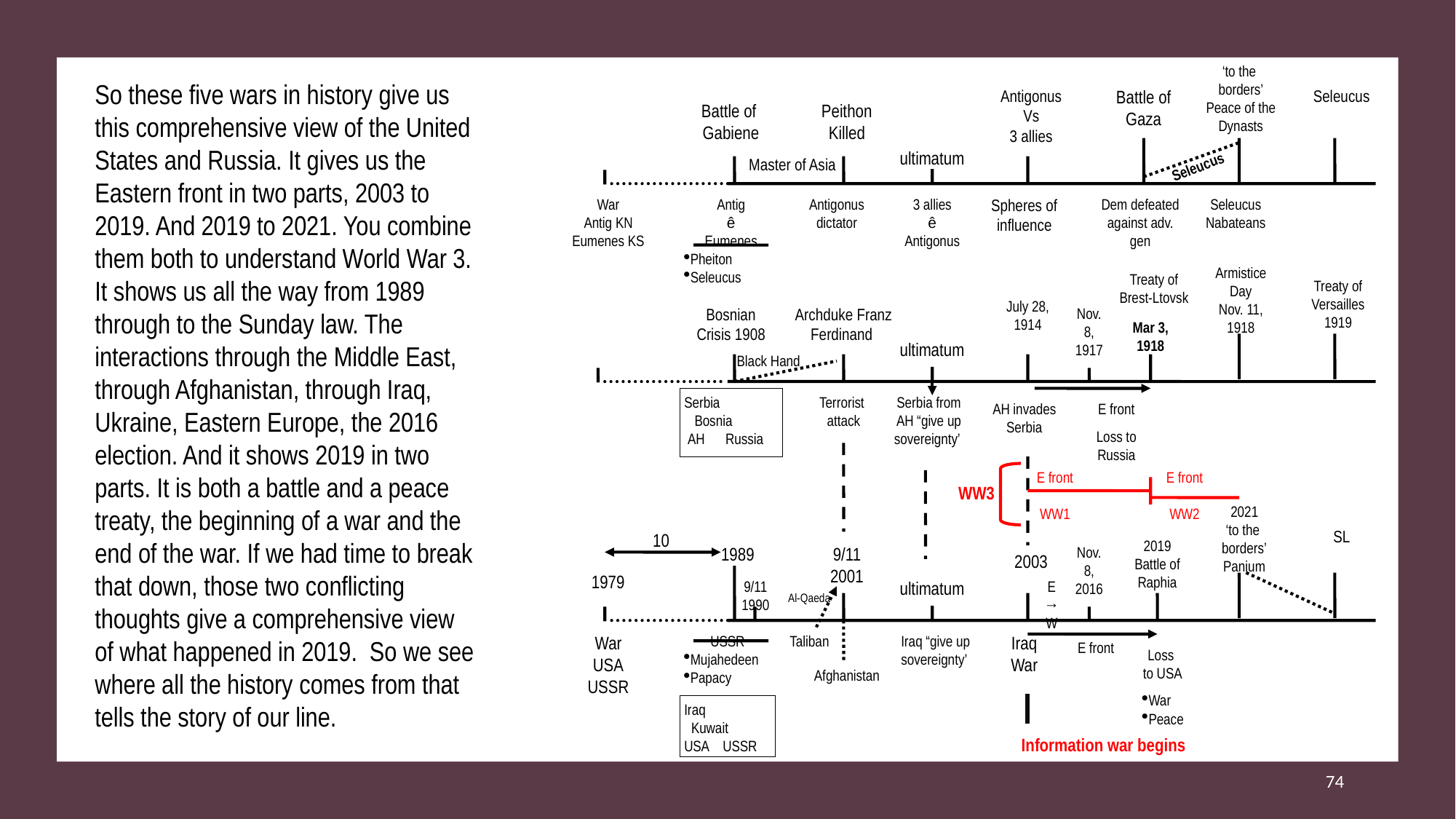

‘to the
borders’
Peace of the Dynasts
So these five wars in history give us this comprehensive view of the United States and Russia. It gives us the Eastern front in two parts, 2003 to 2019. And 2019 to 2021. You combine them both to understand World War 3. It shows us all the way from 1989 through to the Sunday law. The interactions through the Middle East, through Afghanistan, through Iraq, Ukraine, Eastern Europe, the 2016 election. And it shows 2019 in two parts. It is both a battle and a peace treaty, the beginning of a war and the end of the war. If we had time to break that down, those two conflicting thoughts give a comprehensive view of what happened in 2019.  So we see where all the history comes from that tells the story of our line.
Antigonus
Vs
3 allies
Battle of Gaza
Seleucus
Battle of
Gabiene
Peithon
Killed

ultimatum

Master of Asia
Seleucus

War
Antig KN
Eumenes KS
Antig
ê
Eumenes
Pheiton
Seleucus
Antigonus
dictator
3 allies
ê
Antigonus
Spheres of
influence
Dem defeated against adv. gen
Seleucus
Nabateans

Armistice Day
Nov. 11, 1918
Treaty of Brest-Ltovsk
Treaty of Versailles
1919
July 28, 1914
Bosnian Crisis 1908
Archduke Franz Ferdinand
Nov. 8, 1917
Mar 3, 1918

ultimatum

Black Hand

Serbia
   Bosnia
 AH      Russia

Terrorist
attack
Serbia from
AH “give up sovereignty’

AH invades Serbia
E front
Loss to Russia

E front

WW1
E front

WW2

WW3

2021
‘to the
borders’
Panium
SL
10
2019
Battle of Raphia
1989
9/11
2001
Nov. 8, 2016
2003

1979

9/11
1990
ultimatum
E
→
W

Al-Qaeda

War
USA
USSR
USSR
Mujahedeen
Papacy
Taliban
Iraq “give up sovereignty’
Iraq
War

E front

Loss
to USA
Afghanistan
War
Peace
Iraq
  Kuwait
USA    USSR
Information war begins
74